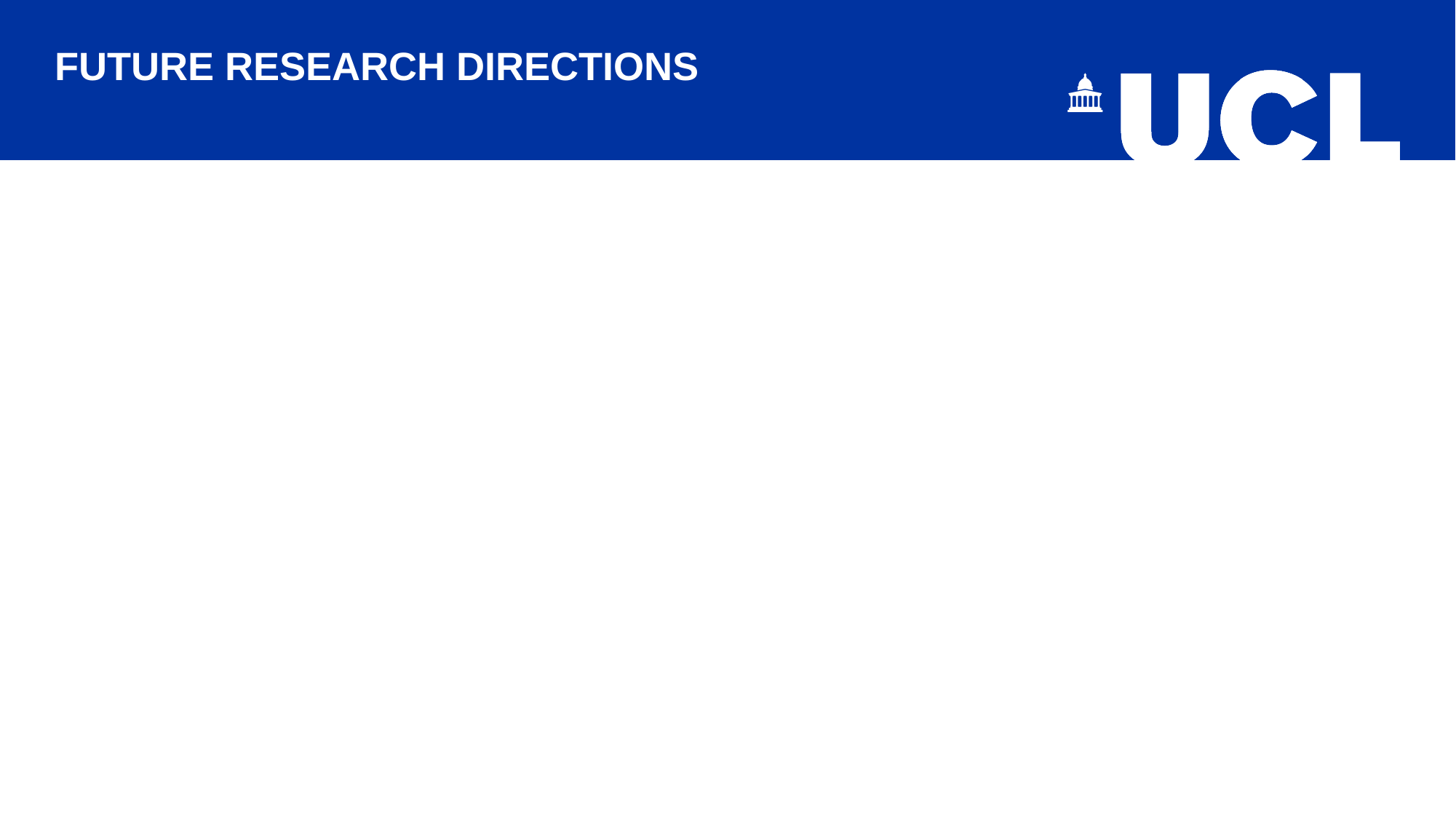

Future RESEARCH DIRECTIONS
To conduct multiple case-studies to investigate in-depth writers’ linguistic and cognitive development.
 To examine whether writers use the same writing strategies in naturalistic context, i.e., where they are not required to produce an essay within a restricted time.
To invite students to work as co-researchers alongside teachers (and academic researchers) in order to understand their struggles with writing.
To investigate the relationship between L2 learners’ perceived writing strategies, their writing difficulties and the use of syntactic, lexical and cohesive features of their writing.